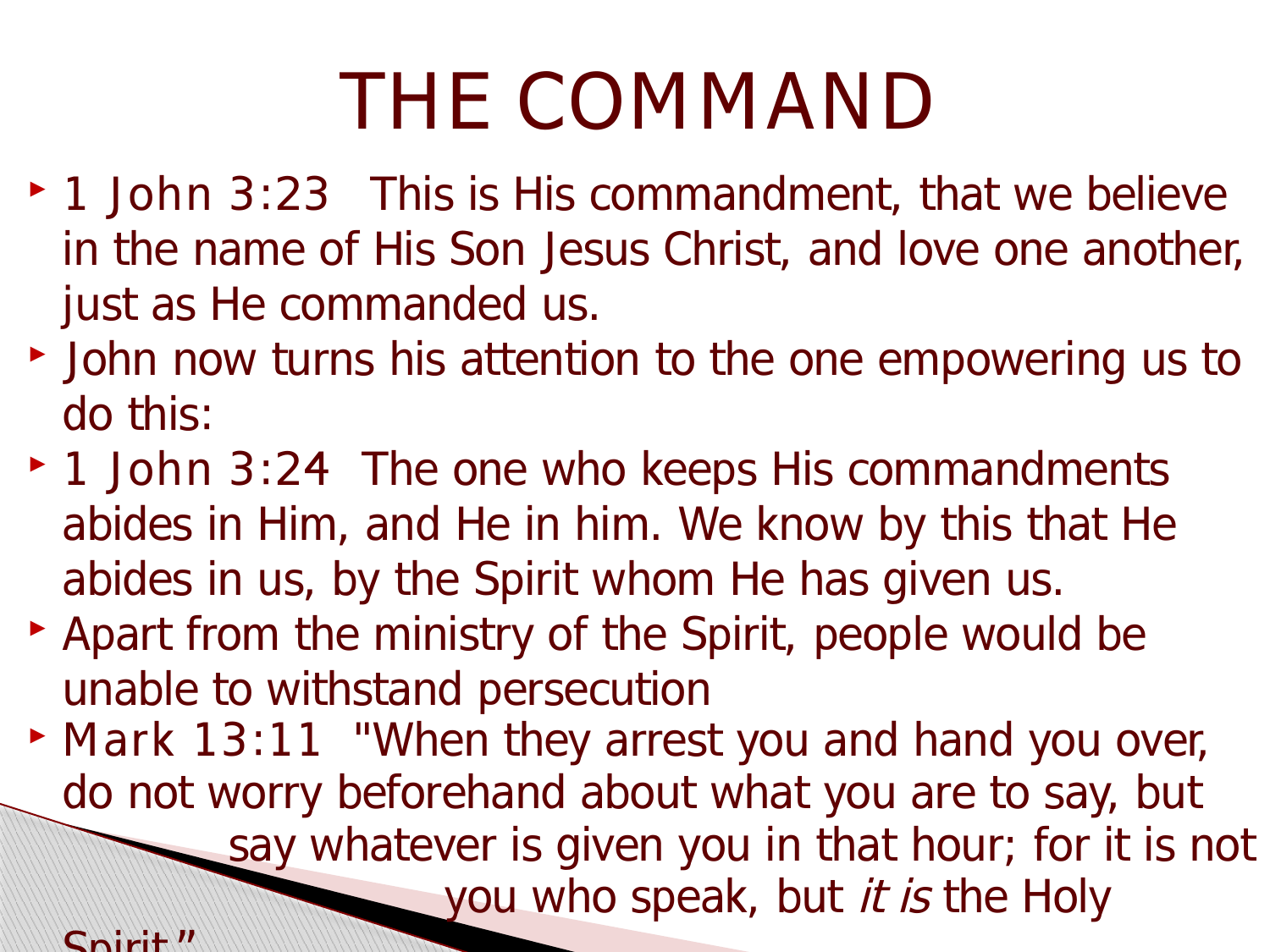

# THE COMMAND
1 John 3:23   This is His commandment, that we believe in the name of His Son Jesus Christ, and love one another, just as He commanded us.
John now turns his attention to the one empowering us to do this:
1 John 3:24  The one who keeps His commandments abides in Him, and He in him. We know by this that He abides in us, by the Spirit whom He has given us.
Apart from the ministry of the Spirit, people would be unable to withstand persecution
Mark 13:11  "When they arrest you and hand you over, do not worry beforehand about what you are to say, but
              say whatever is given you in that hour; for it is not
                             you who speak, but it is the Holy Spirit.”